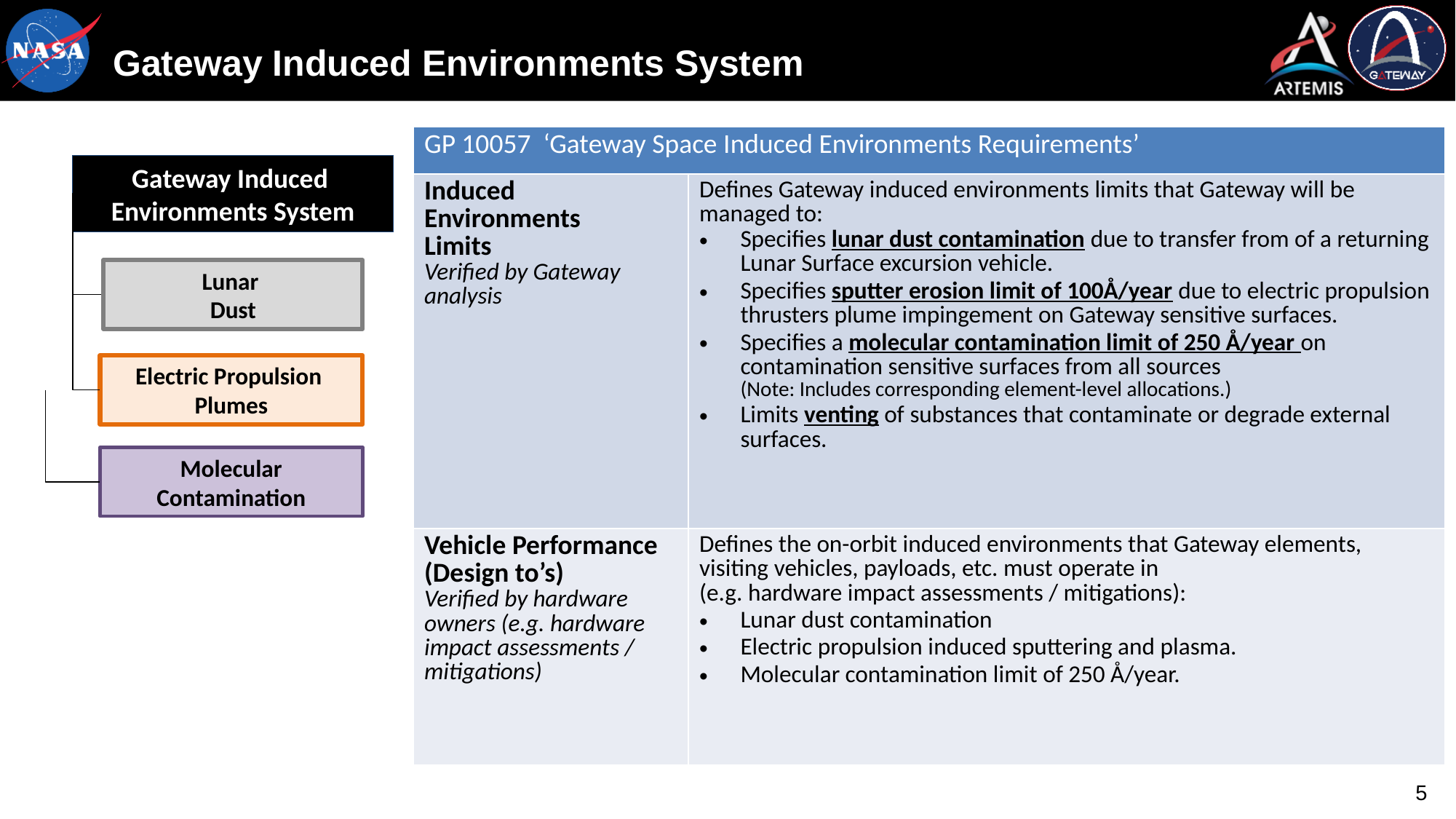

# Gateway Induced Environments System
| GP 10057 ‘Gateway Space Induced Environments Requirements’ | Description |
| --- | --- |
| Induced Environments Limits Verified by Gateway analysis | Defines Gateway induced environments limits that Gateway will be managed to: Specifies lunar dust contamination due to transfer from of a returning Lunar Surface excursion vehicle. Specifies sputter erosion limit of 100Å/year due to electric propulsion thrusters plume impingement on Gateway sensitive surfaces. Specifies a molecular contamination limit of 250 Å/year on contamination sensitive surfaces from all sources (Note: Includes corresponding element-level allocations.) Limits venting of substances that contaminate or degrade external surfaces. |
| Vehicle Performance (Design to’s) Verified by hardware owners (e.g. hardware impact assessments / mitigations) | Defines the on-orbit induced environments that Gateway elements, visiting vehicles, payloads, etc. must operate in (e.g. hardware impact assessments / mitigations): Lunar dust contamination Electric propulsion induced sputtering and plasma. Molecular contamination limit of 250 Å/year. |
Gateway Induced
Environments System
Lunar
Dust
Electric Propulsion
Plumes
Molecular Contamination